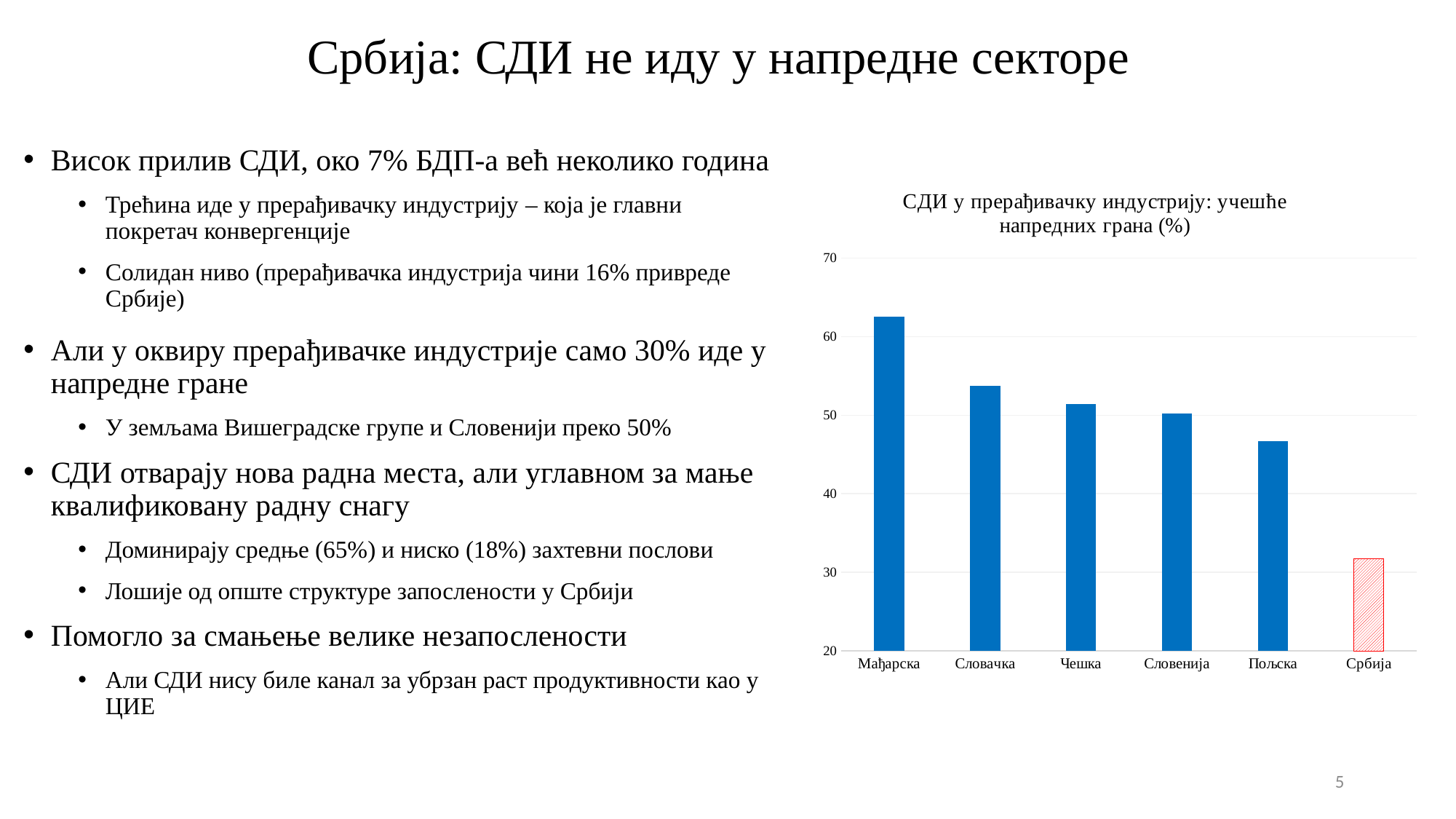

# Србија: СДИ не иду у напредне секторе
Висок прилив СДИ, око 7% БДП-а већ неколико година
Трећина иде у прерађивачку индустрију – која је главни покретач конвергенције
Солидан ниво (прерађивачка индустрија чини 16% привреде Србије)
Али у оквиру прерађивачке индустрије само 30% иде у напредне гране
У земљама Вишеградске групе и Словенији преко 50%
СДИ отварају нова радна места, али углавном за мање квалификовану радну снагу
Доминирају средње (65%) и ниско (18%) захтевни послови
Лошије од опште структуре запослености у Србији
Помогло за смањење велике незапослености
Али СДИ нису биле канал за убрзан раст продуктивности као у ЦИЕ

### Chart: СДИ у прерађивачку индустрију: учешће напредних грана (%)

| Category |  |
|---|---|
| Мађарска | 62.5 |
| Словачка | 53.7 |
| Чешка | 51.4 |
| Словенија | 50.2 |
| Пољска | 46.7 |
| Србија | 31.769940036027347 |
5